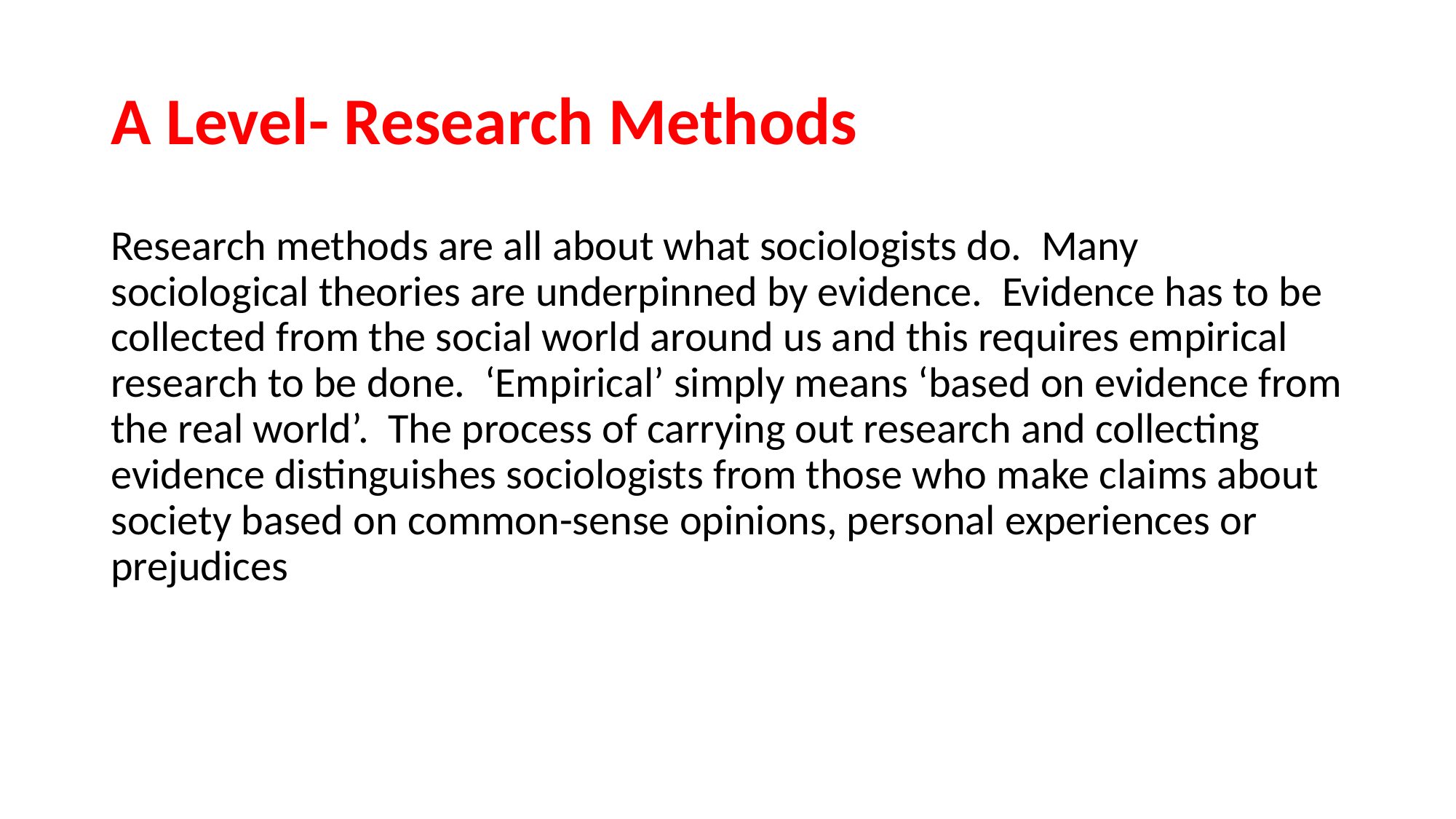

# A Level- Research Methods
Research methods are all about what sociologists do.  Many sociological theories are underpinned by evidence.  Evidence has to be collected from the social world around us and this requires empirical research to be done.  ‘Empirical’ simply means ‘based on evidence from the real world’.  The process of carrying out research and collecting evidence distinguishes sociologists from those who make claims about society based on common-sense opinions, personal experiences or prejudices